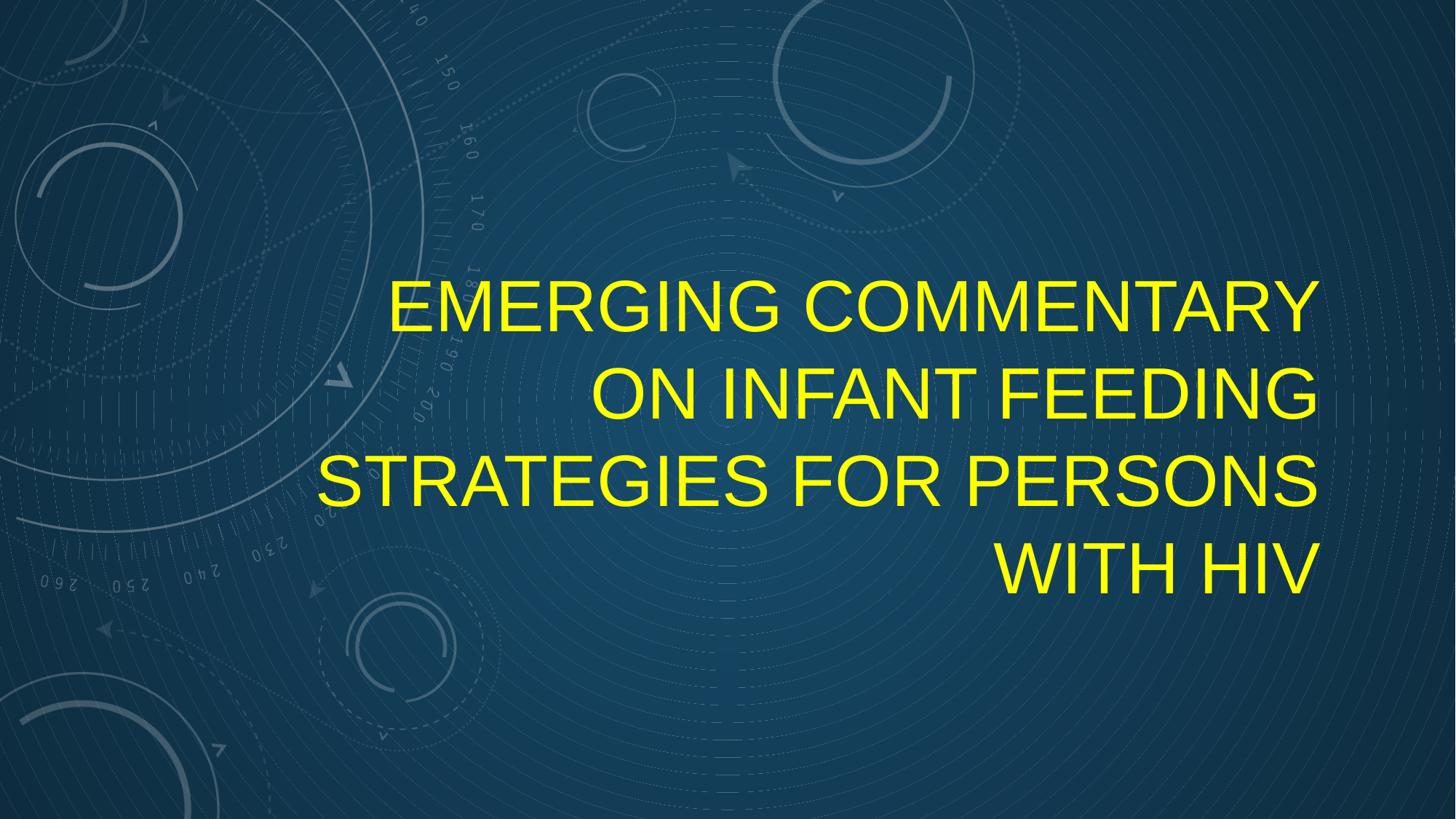

# Emerging Commentary on Infant feeding strategies for Persons with HIV